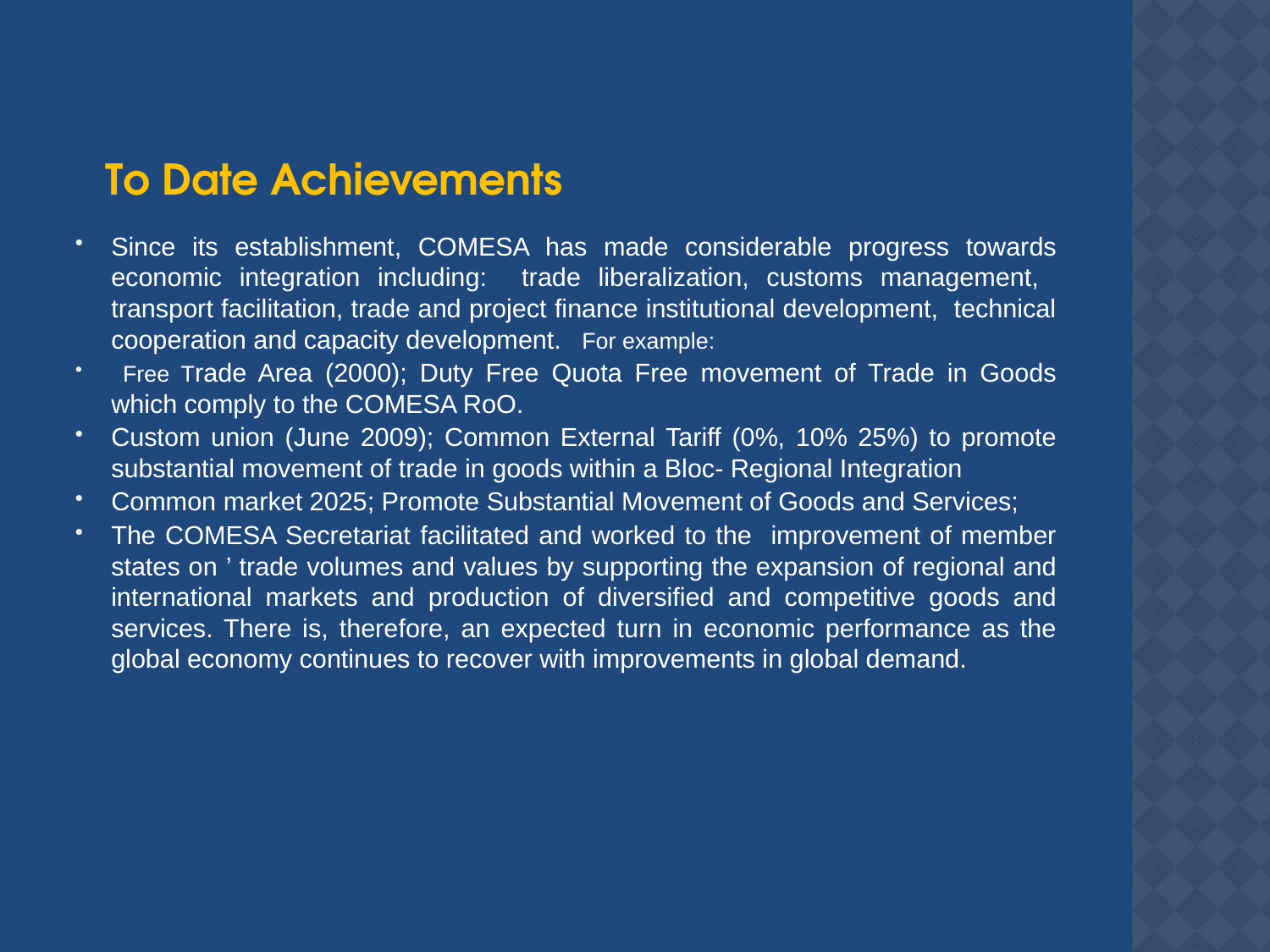

# To Date Achievements
Since its establishment, COMESA has made considerable progress towards economic integration including:  trade liberalization, customs management,  transport facilitation, trade and project finance institutional development,  technical cooperation and capacity development.   For example:
 Free Trade Area (2000); Duty Free Quota Free movement of Trade in Goods which comply to the COMESA RoO.
Custom union (June 2009); Common External Tariff (0%, 10% 25%) to promote substantial movement of trade in goods within a Bloc- Regional Integration
Common market 2025; Promote Substantial Movement of Goods and Services;
The COMESA Secretariat facilitated and worked to the  improvement of member states on ’ trade volumes and values by supporting the expansion of regional and international markets and production of diversified and competitive goods and services. There is, therefore, an expected turn in economic performance as the global economy continues to recover with improvements in global demand.